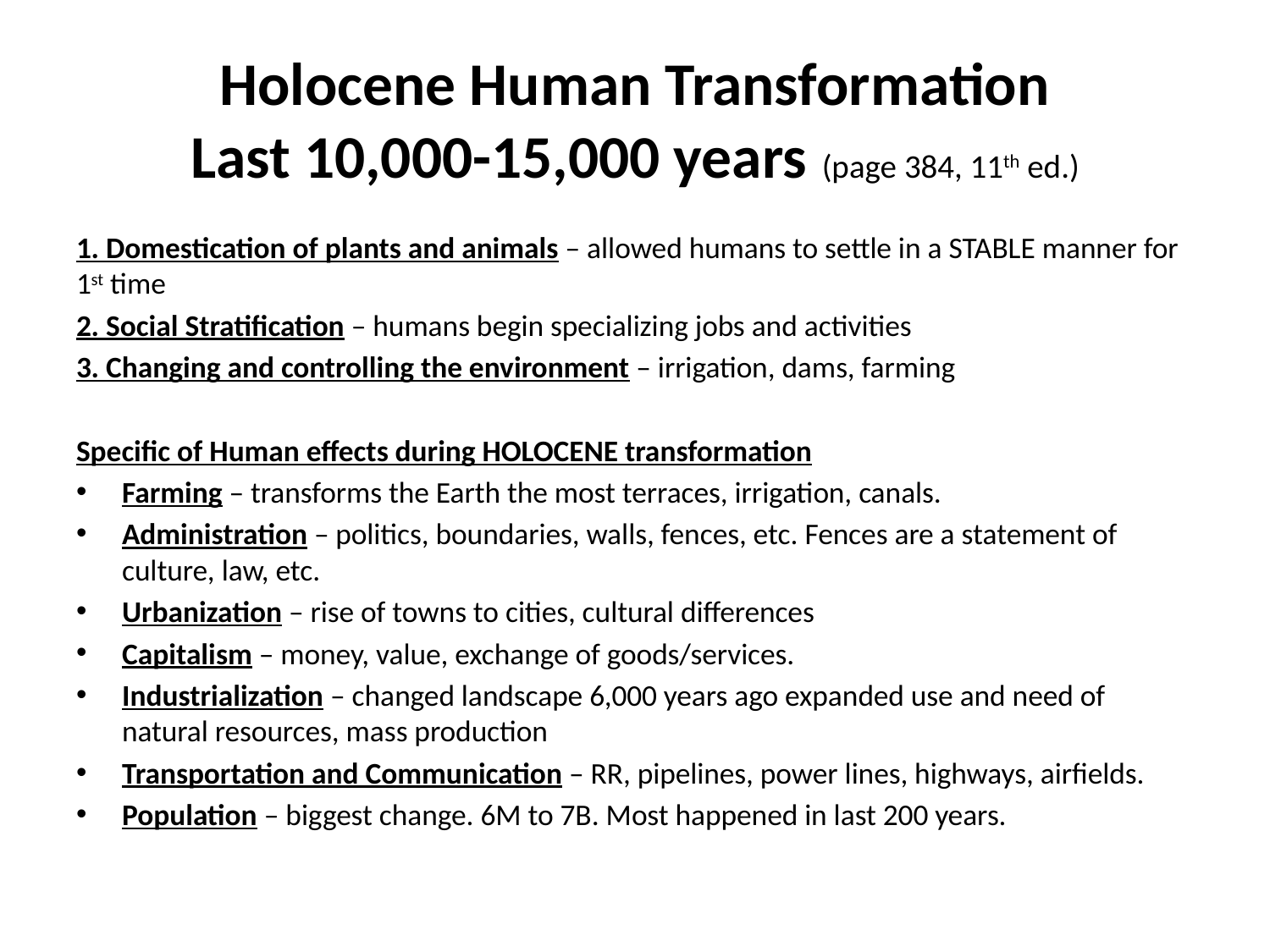

# Holocene Human Transformation Last 10,000-15,000 years (page 384, 11th ed.)
1. Domestication of plants and animals – allowed humans to settle in a STABLE manner for 1st time
2. Social Stratification – humans begin specializing jobs and activities
3. Changing and controlling the environment – irrigation, dams, farming

Specific of Human effects during HOLOCENE transformation
Farming – transforms the Earth the most terraces, irrigation, canals.
Administration – politics, boundaries, walls, fences, etc. Fences are a statement of culture, law, etc.
Urbanization – rise of towns to cities, cultural differences
Capitalism – money, value, exchange of goods/services.
Industrialization – changed landscape 6,000 years ago expanded use and need of natural resources, mass production
Transportation and Communication – RR, pipelines, power lines, highways, airfields.
Population – biggest change. 6M to 7B. Most happened in last 200 years.